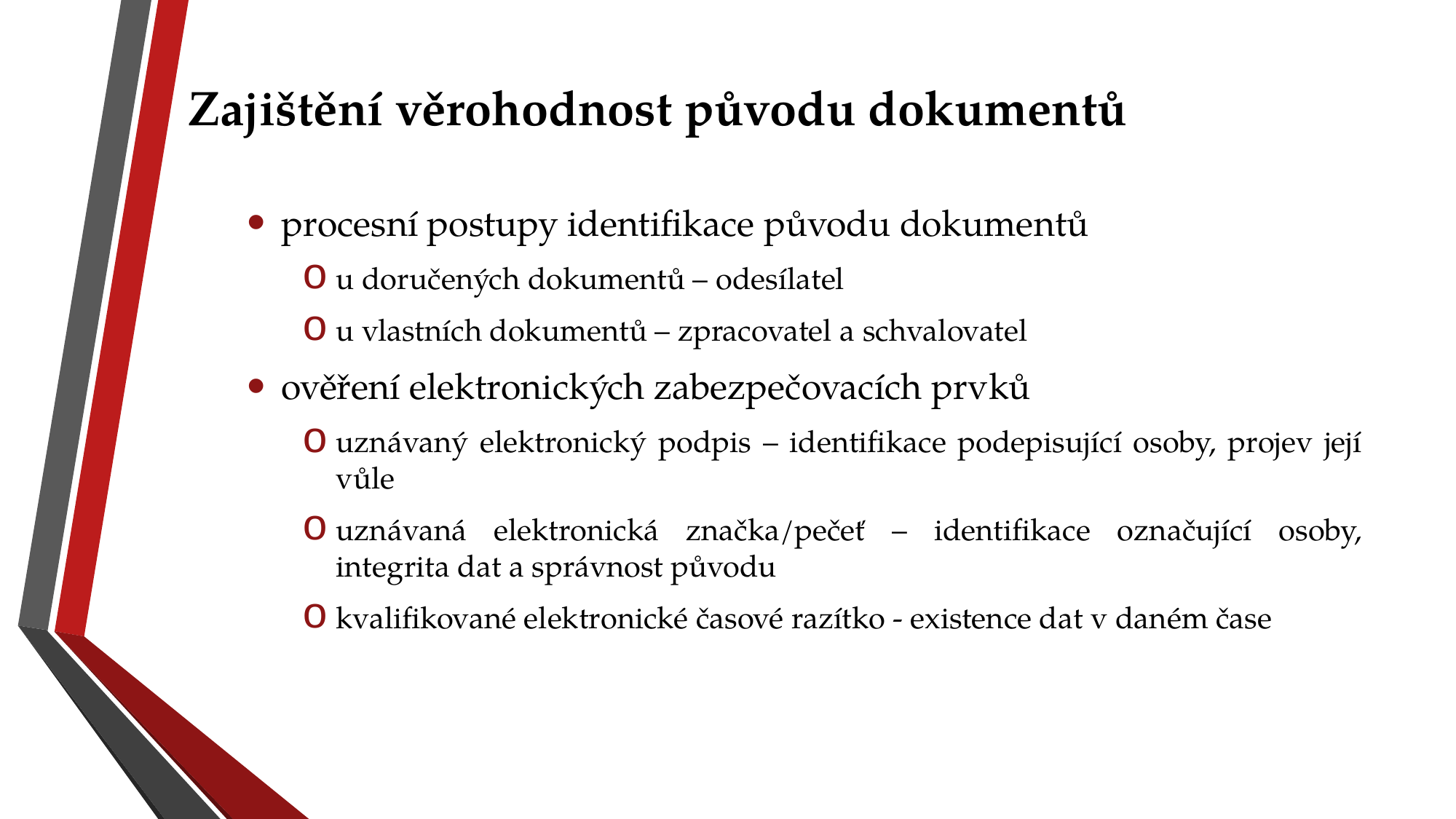

# Zajištění věrohodnost původu dokumentů
procesní postupy identifikace původu dokumentů
u doručených dokumentů – odesílatel
u vlastních dokumentů – zpracovatel a schvalovatel
ověření elektronických zabezpečovacích prvků
uznávaný elektronický podpis – identifikace podepisující osoby, projev její vůle
uznávaná elektronická značka/pečeť – identifikace označující osoby, integrita dat a správnost původu
kvalifikované elektronické časové razítko - existence dat v daném čase